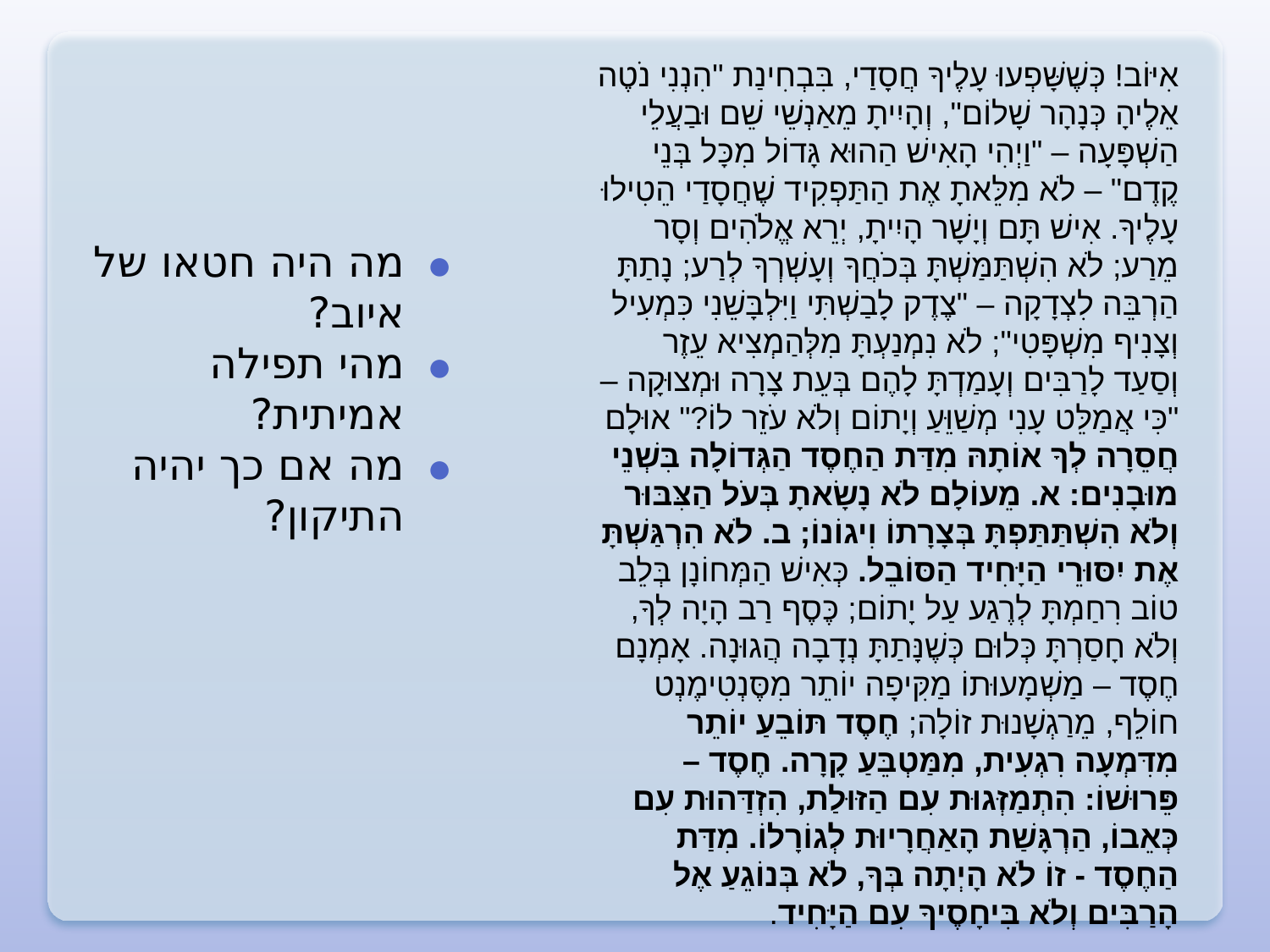

אִיּוֹב! כְּשֶׁשָּׁפְעוּ עָלֶיךָ חֲסָדַי, בִּבְחִינַת "הִנְנִי נֹטֶה אֵלֶיהָ כְּנָהָר שָׁלוֹם", וְהָיִיתָ מֵאַנְשֵׁי שֵׁם וּבַעֲלֵי הַשְׁפָּעָה – "וַיְהִי הָאִישׁ הַהוּא גָּדוֹל מִכָּל בְּנֵי קֶדֶם" – לֹא מִלֵּאתָ אֶת הַתַּפְקִיד שֶׁחֲסָדַי הֵטִילוּ עָלֶיךָ. אִישׁ תָּם וְיָשָׁר הָיִיתָ, יְרֵא אֱלֹהִים וְסָר מֵרַע; לֹא הִשְׁתַּמַּשְׁתָּ בְּכֹחֲךָ וְעָשְׁרְךָ לְרַע; נָתַתָּ הַרְבֵּה לִצְדָקָה – "צֶדֶק לָבַשְׁתִּי וַיִּלְבָּשֵׁנִי כִּמְעִיל וְצָנִיף מִשְׁפָּטִי"; לֹא נִמְנַעְתָּ מִלְּהַמְצִיא עֵזֶר וְסַעַד לָרַבִּים וְעָמַדְתָּ לָהֶם בְּעֵת צָרָה וּמְצוּקָה – "כִּי אֲמַלֵּט עָנִי מְשַׁוֵּעַ וְיָתוֹם וְלֹא עֹזֵר לוֹ?" אוּלָם חֲסֵרָה לְךָ אוֹתָהּ מִדַּת הַחֶסֶד הַגְּדוֹלָה בִּשְׁנֵי מוּבָנִים: א. מֵעוֹלָם לֹא נָשָׂאתָ בְּעֹל הַצִּבּוּר וְלֹא הִשְׁתַּתַּפְתָּ בְּצָרָתוֹ וִיגוֹנוֹ; ב. לֹא הִרְגַּשְׁתָּ אֶת יִסּוּרֵי הַיָּחִיד הַסּוֹבֵל. כְּאִישׁ הַמְּחוֹנָן בְּלֵב טוֹב רִחַמְתָּ לְרֶגַע עַל יָתוֹם; כֶּסֶף רַב הָיָה לְךָ, וְלֹא חָסַרְתָּ כְּלוּם כְּשֶׁנָּתַתָּ נְדָבָה הֲגוּנָה. אָמְנָם חֶסֶד – מַשְׁמָעוּתוֹ מַקִּיפָה יוֹתֵר מִסֶּנְטִימֶנְט חוֹלֵף, מֵרַגְשָׁנוּת זוֹלָה; חֶסֶד תּוֹבֵעַ יוֹתֵר מִדִּמְעָה רִגְעִית, מִמַּטְבֵּעַ קָרָה. חֶסֶד – פֵּרוּשׁוֹ: הִתְמַזְּגוּת עִם הַזּוּלַת, הִזְדַּהוּת עִם כְּאֵבוֹ, הַרְגָּשַׁת הָאַחֲרָיוּת לְגוֹרָלוֹ. מִדַּת הַחֶסֶד - זוֹ לֹא הָיְתָה בְּךָ, לֹא בְּנוֹגֵעַ אֶל הָרַבִּים וְלֹא בִּיחָסֶיךָ עִם הַיָּחִיד.

מה היה חטאו של איוב?
מהי תפילה אמיתית?
מה אם כך יהיה התיקון?